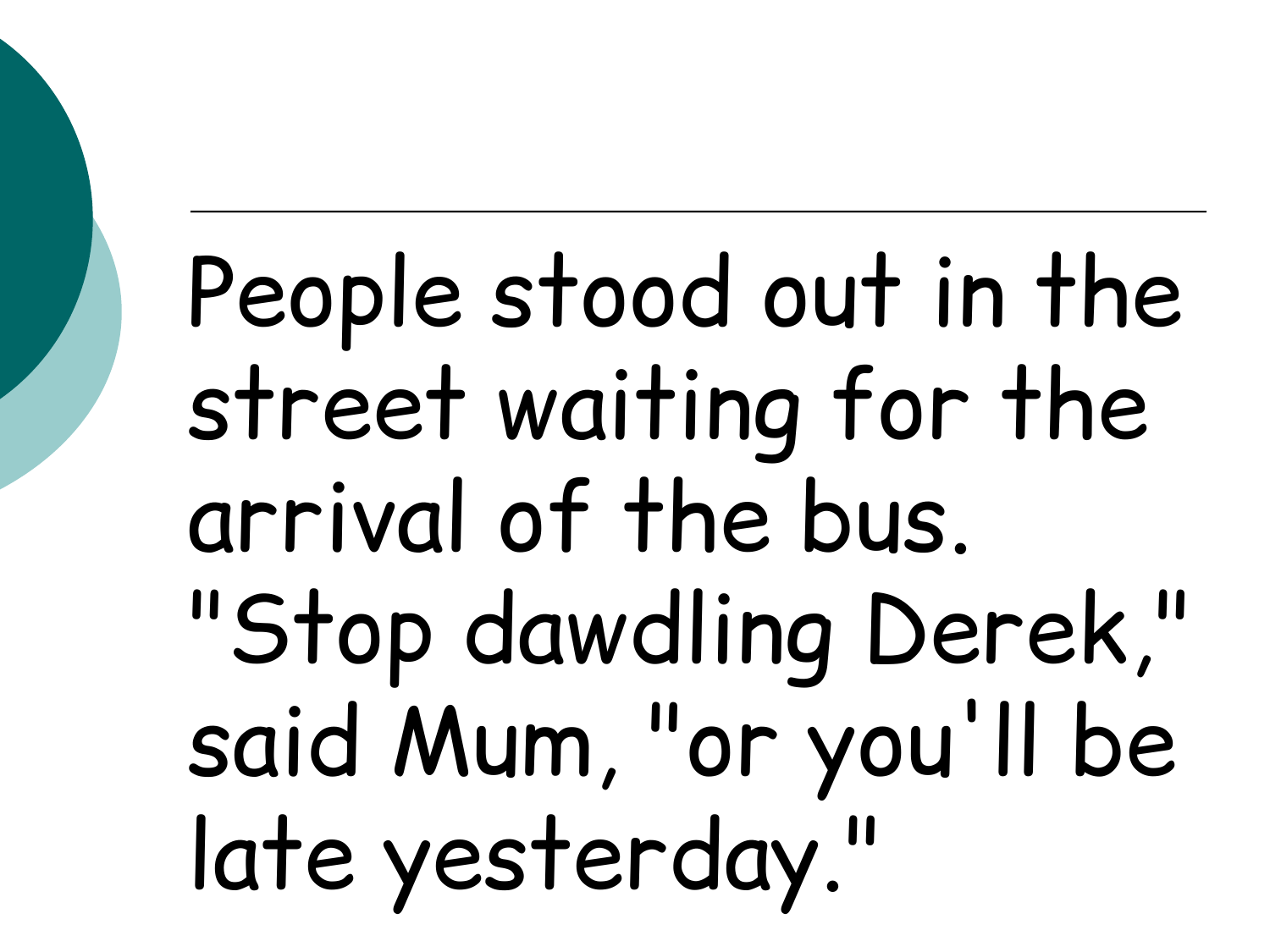

People stood out in the street waiting for the arrival of the bus. "Stop dawdling Derek," said Mum, "or you'll be late yesterday."